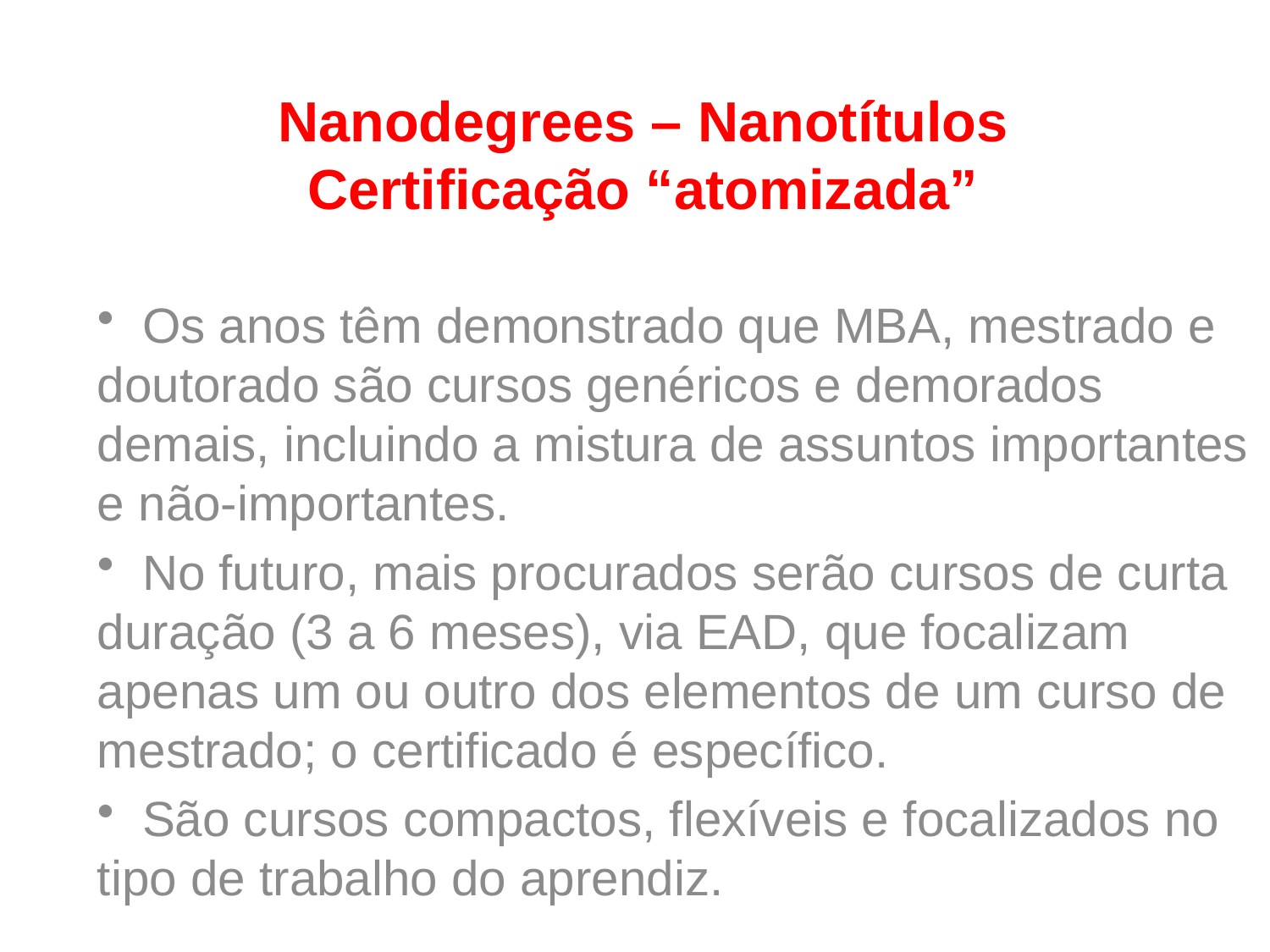

# Nanodegrees – Nanotítulos Certificação “atomizada”
  Os anos têm demonstrado que MBA, mestrado e doutorado são cursos genéricos e demorados demais, incluindo a mistura de assuntos importantes e não-importantes.
  No futuro, mais procurados serão cursos de curta duração (3 a 6 meses), via EAD, que focalizam apenas um ou outro dos elementos de um curso de mestrado; o certificado é específico.
  São cursos compactos, flexíveis e focalizados no tipo de trabalho do aprendiz.